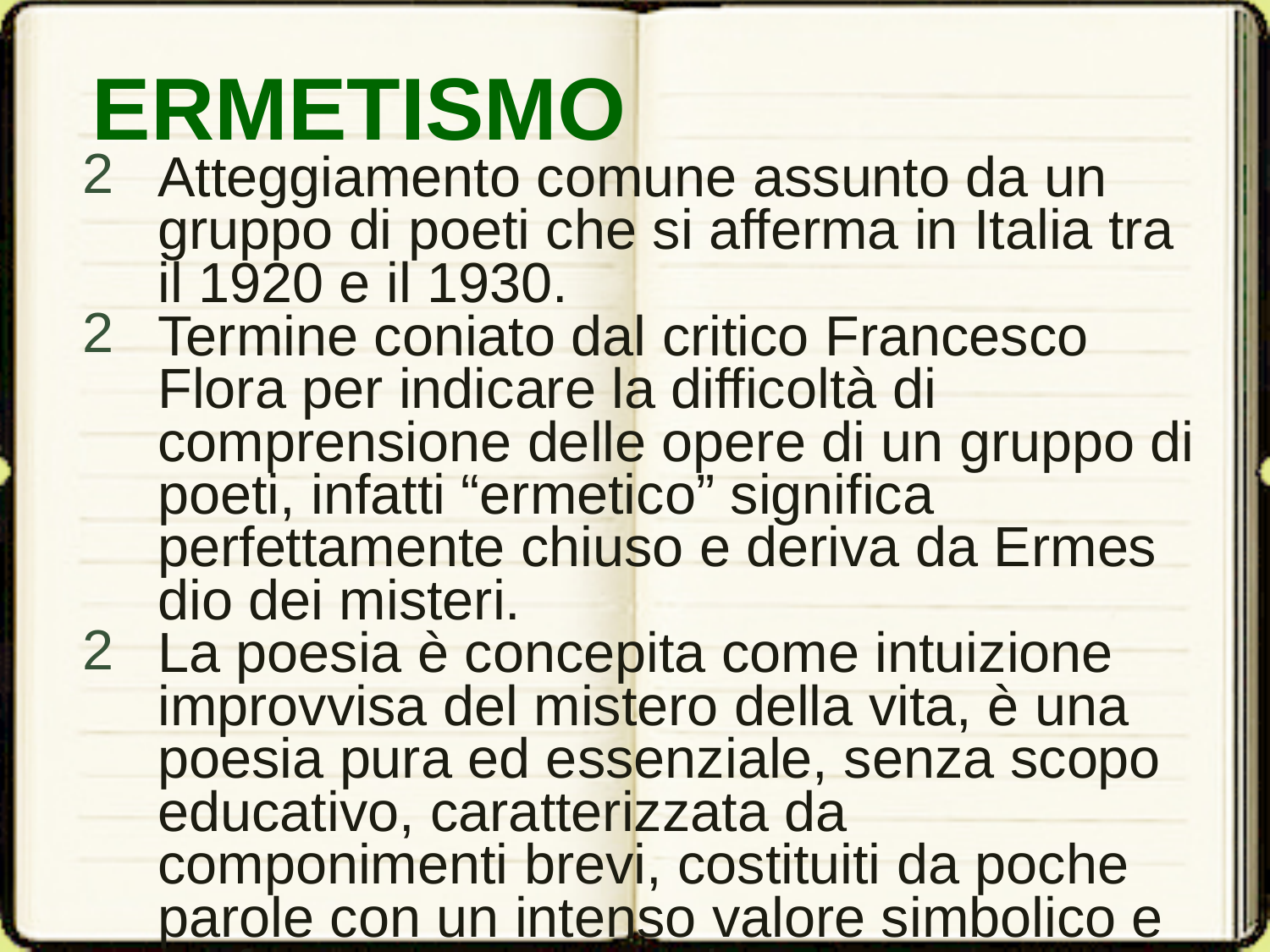

# ERMETISMO
Atteggiamento comune assunto da un gruppo di poeti che si afferma in Italia tra il 1920 e il 1930.
Termine coniato dal critico Francesco Flora per indicare la difficoltà di comprensione delle opere di un gruppo di poeti, infatti “ermetico” significa perfettamente chiuso e deriva da Ermes dio dei misteri.
La poesia è concepita come intuizione improvvisa del mistero della vita, è una poesia pura ed essenziale, senza scopo educativo, caratterizzata da componimenti brevi, costituiti da poche parole con un intenso valore simbolico e un forte potere evocativo.
Rifiuta ogni formalismo esteriore, usa versi liberi (di varia lunghezza) e sciolti (senza rima), una sintassi semplice senza subordinate, priva di nessi logici e di punteggiatura.
I temi trattati sono il senso di vuoto e la solitudine dell’uomo contemporaneo in un’epoca travagliata da guerre e dittature.